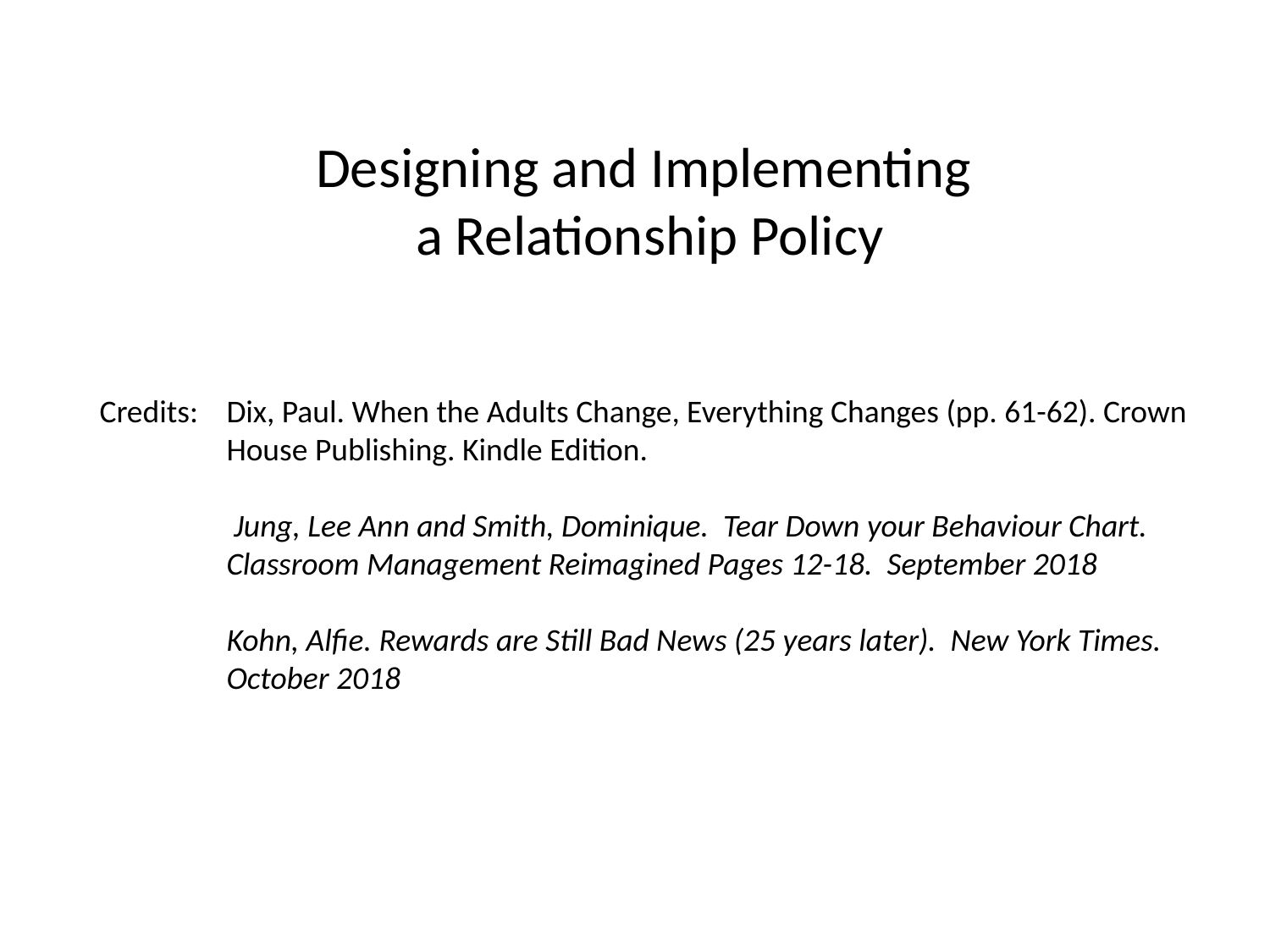

Designing and Implementing
a Relationship Policy

Credits:	Dix, Paul. When the Adults Change, Everything Changes (pp. 61-62). Crown 	House Publishing. Kindle Edition.
	 Jung, Lee Ann and Smith, Dominique.  Tear Down your Behaviour Chart.  	Classroom Management Reimagined Pages 12-18.  September 2018

	Kohn, Alfie. Rewards are Still Bad News (25 years later).  New York Times. 	October 2018